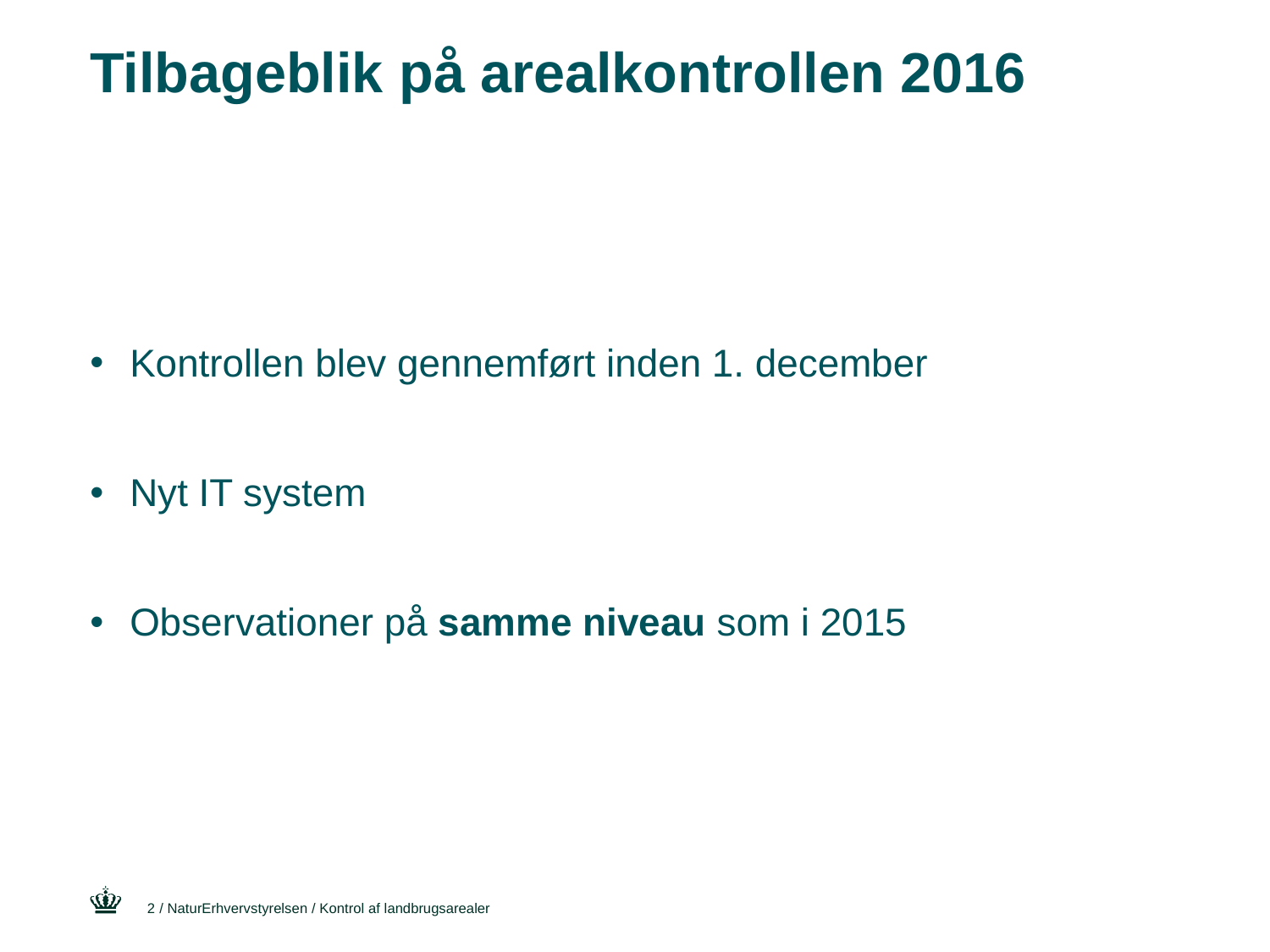

# Tilbageblik på arealkontrollen 2016

Kontrollen blev gennemført inden 1. december

Nyt IT system

Observationer på samme niveau som i 2015
2
/ NaturErhvervstyrelsen / Kontrol af landbrugsarealer